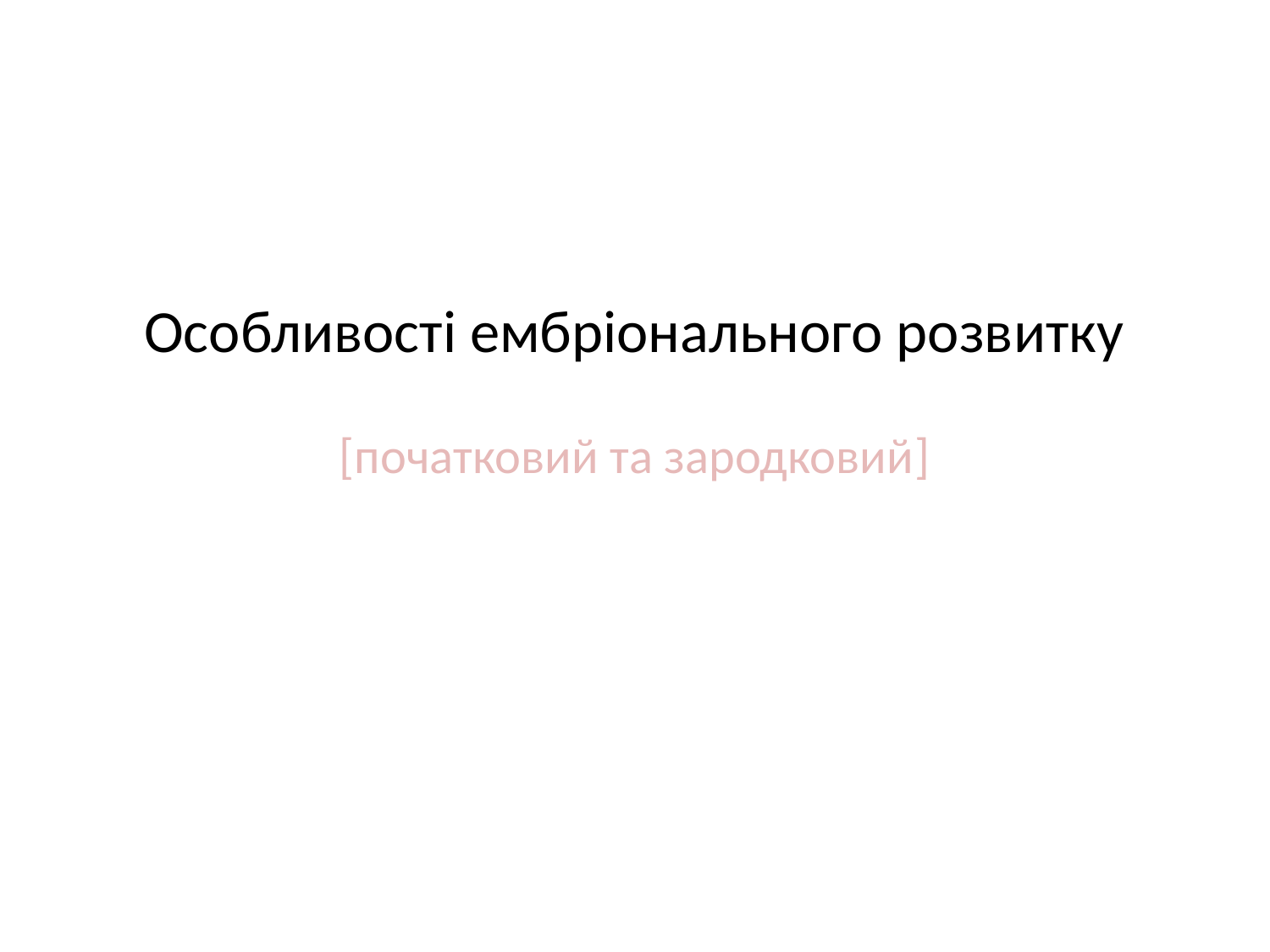

# Особливості ембріонального розвитку [початковий та зародковий]